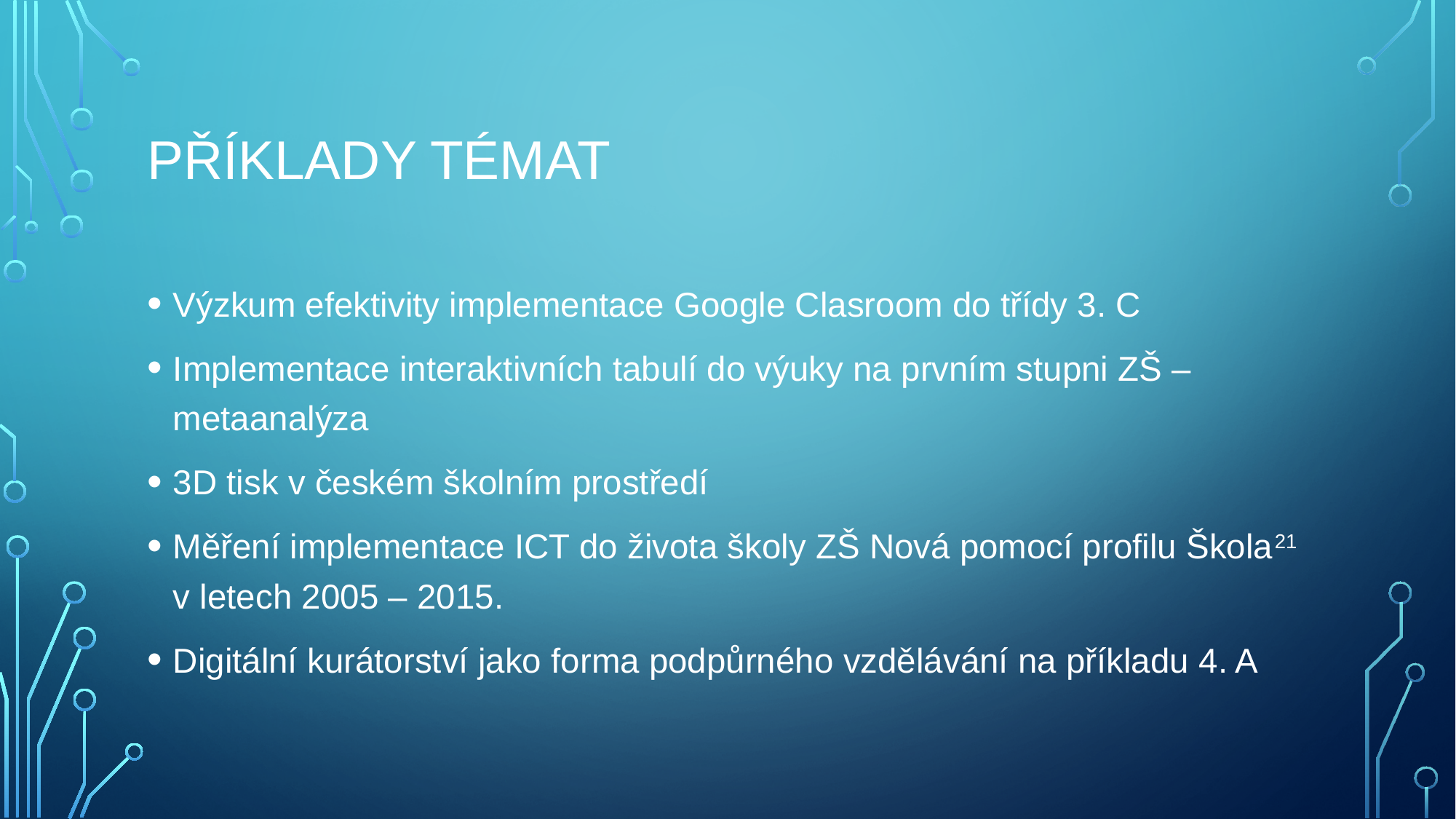

# Příklady témat
Výzkum efektivity implementace Google Clasroom do třídy 3. C
Implementace interaktivních tabulí do výuky na prvním stupni ZŠ – metaanalýza
3D tisk v českém školním prostředí
Měření implementace ICT do života školy ZŠ Nová pomocí profilu Škola21 v letech 2005 – 2015.
Digitální kurátorství jako forma podpůrného vzdělávání na příkladu 4. A